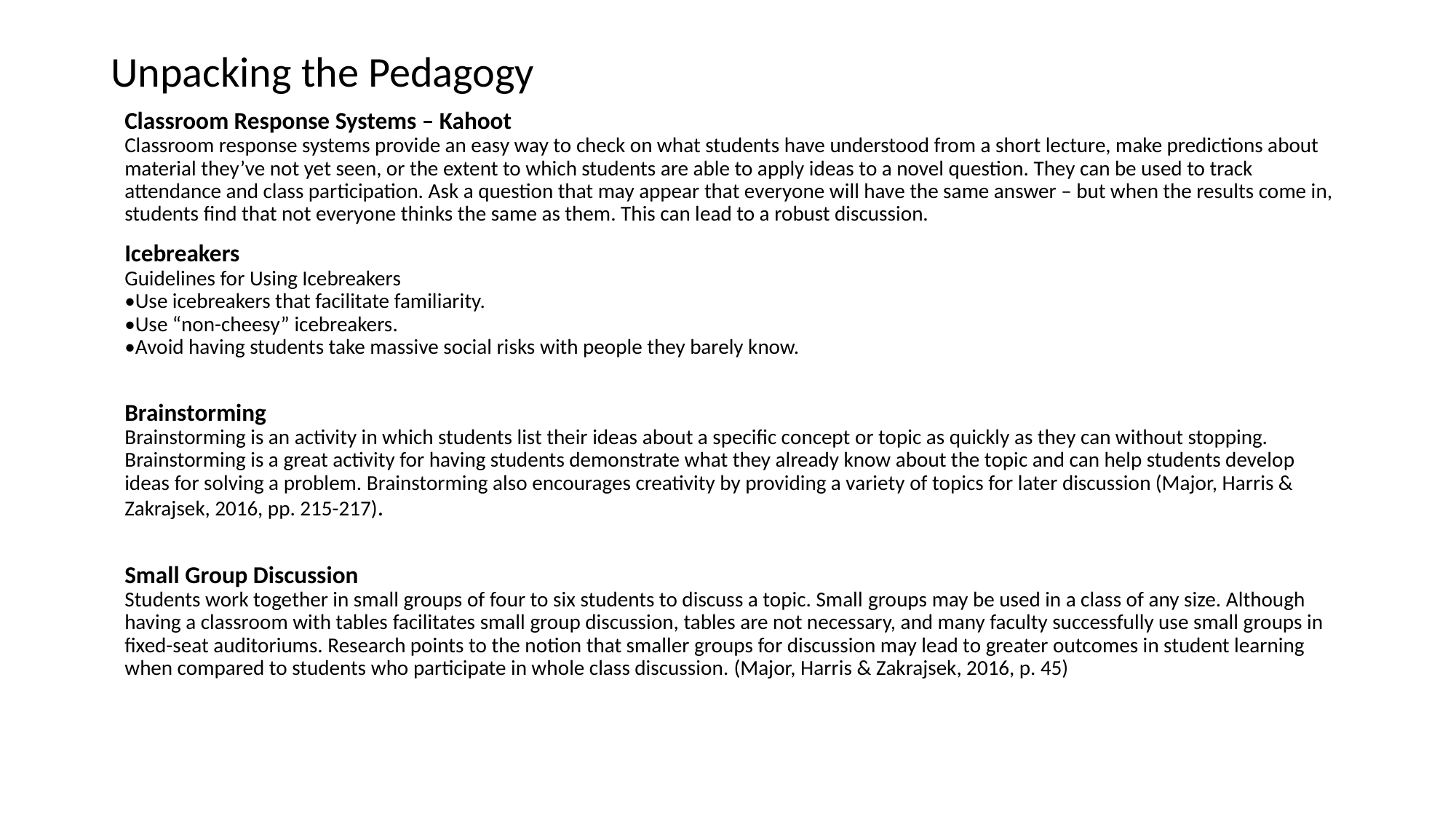

# Unpacking the Pedagogy
Classroom Response Systems – Kahoot
Classroom response systems provide an easy way to check on what students have understood from a short lecture, make predictions about material they’ve not yet seen, or the extent to which students are able to apply ideas to a novel question. They can be used to track attendance and class participation. Ask a question that may appear that everyone will have the same answer – but when the results come in, students find that not everyone thinks the same as them. This can lead to a robust discussion.
Icebreakers
Guidelines for Using Icebreakers
•Use icebreakers that facilitate familiarity.
•Use “non-cheesy” icebreakers.
•Avoid having students take massive social risks with people they barely know.
Brainstorming
Brainstorming is an activity in which students list their ideas about a specific concept or topic as quickly as they can without stopping. Brainstorming is a great activity for having students demonstrate what they already know about the topic and can help students develop ideas for solving a problem. Brainstorming also encourages creativity by providing a variety of topics for later discussion (Major, Harris & Zakrajsek, 2016, pp. 215-217).
Small Group Discussion
Students work together in small groups of four to six students to discuss a topic. Small groups may be used in a class of any size. Although having a classroom with tables facilitates small group discussion, tables are not necessary, and many faculty successfully use small groups in fixed-seat auditoriums. Research points to the notion that smaller groups for discussion may lead to greater outcomes in student learning when compared to students who participate in whole class discussion. (Major, Harris & Zakrajsek, 2016, p. 45)